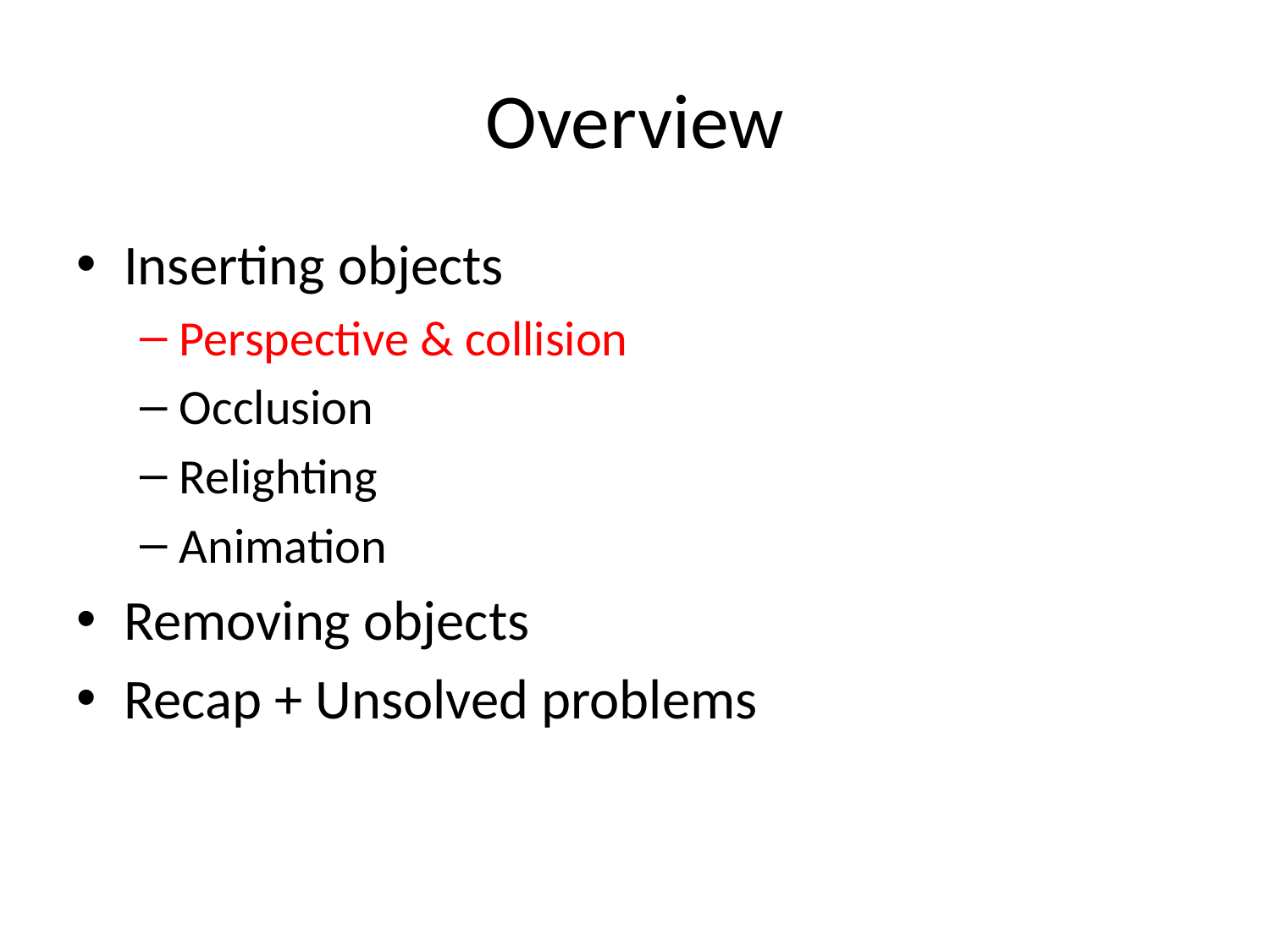

# Overview
Inserting objects
Perspective & collision
Occlusion
Relighting
Animation
Removing objects
Recap + Unsolved problems